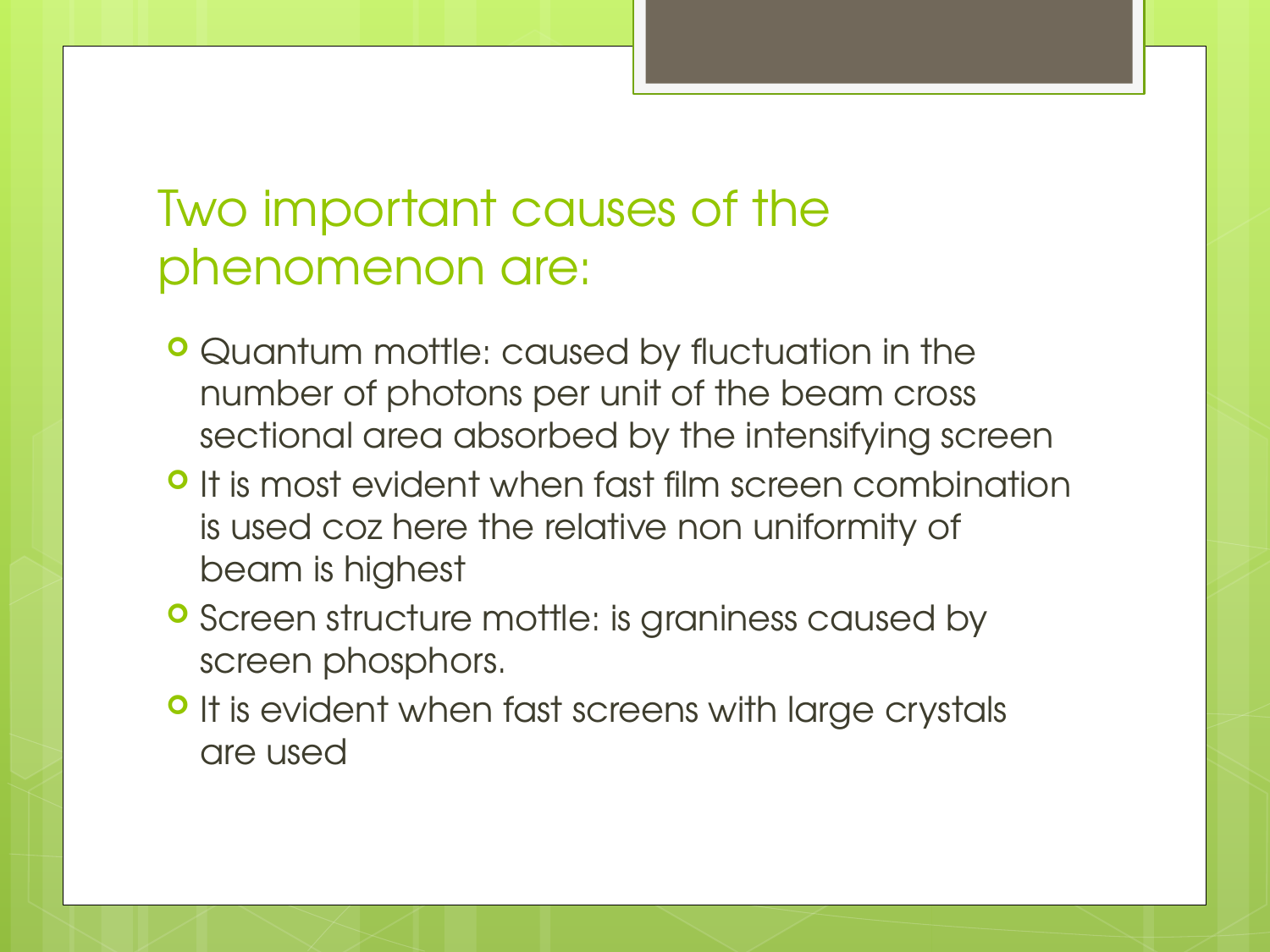

# Two important causes of the phenomenon are:
Quantum mottle: caused by fluctuation in the number of photons per unit of the beam cross sectional area absorbed by the intensifying screen
It is most evident when fast film screen combination is used coz here the relative non uniformity of beam is highest
Screen structure mottle: is graniness caused by screen phosphors.
It is evident when fast screens with large crystals are used